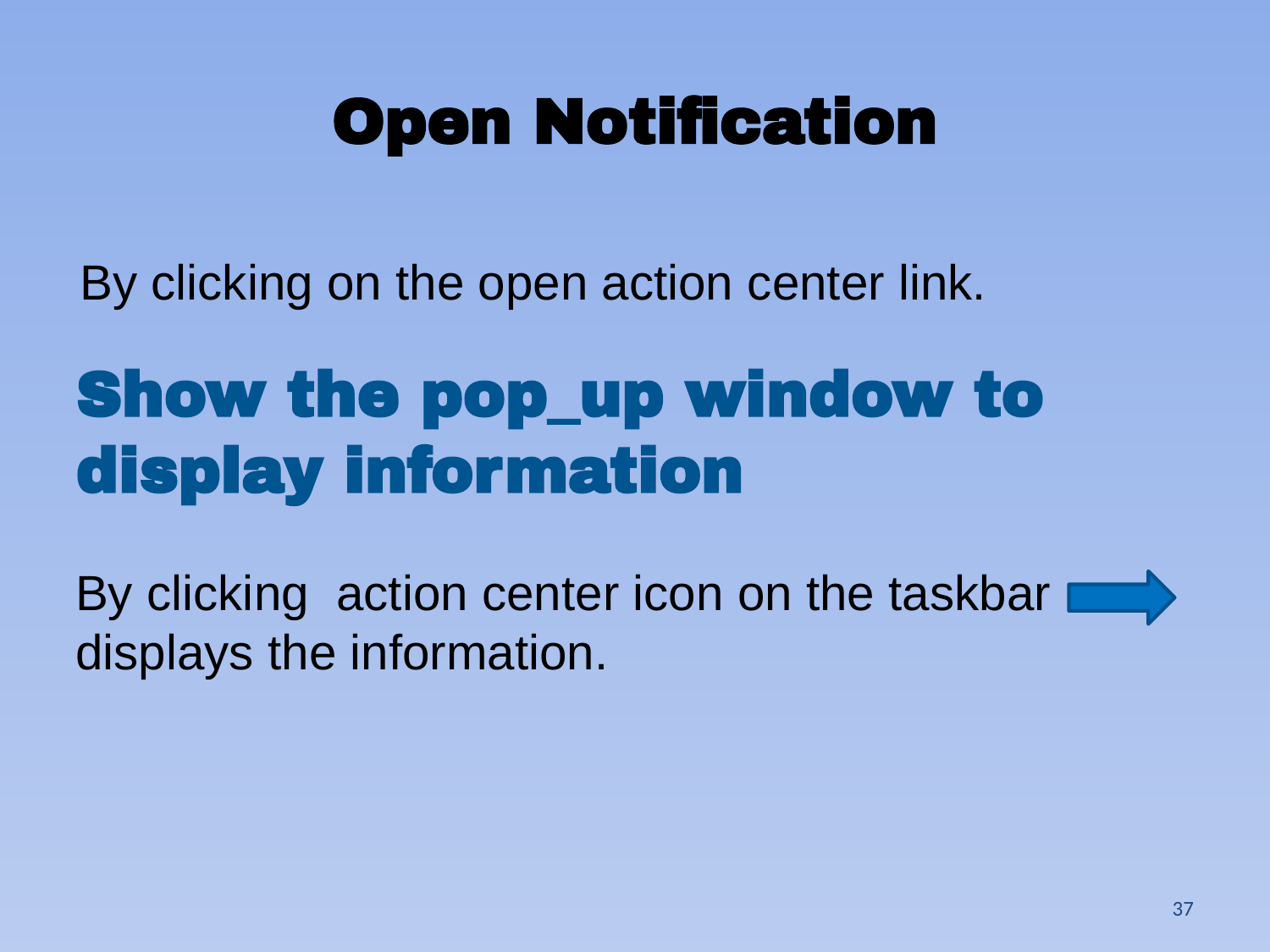

# Open Notification
By clicking on the open action center link.
Show the pop_up window to display information
By clicking  action center icon on the taskbar   displays the information.

37